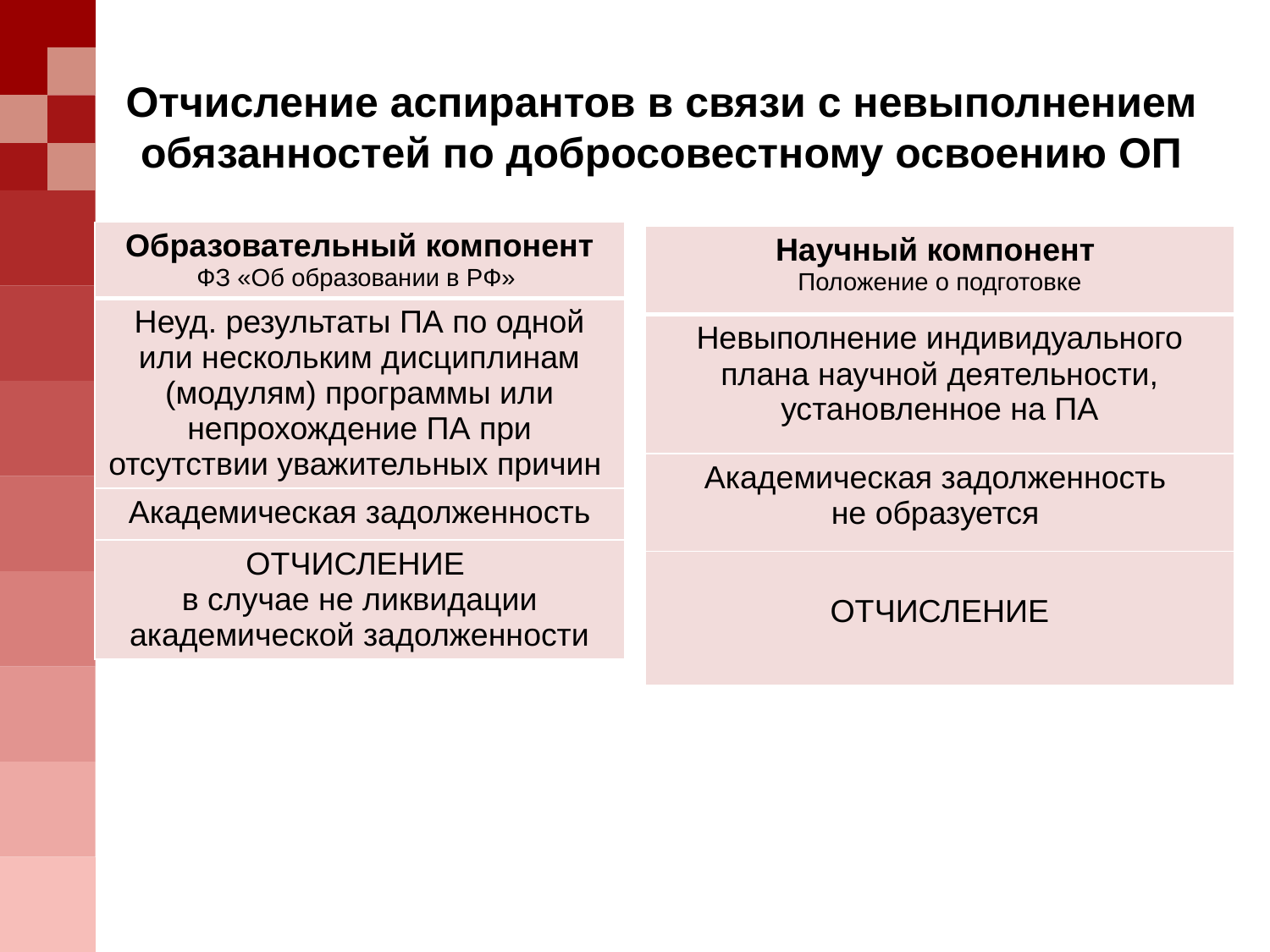

# Отчисление аспирантов в связи с невыполнением обязанностей по добросовестному освоению ОП
| Образовательный компонент ФЗ «Об образовании в РФ» |
| --- |
| Неуд. результаты ПА по одной или нескольким дисциплинам (модулям) программы или непрохождение ПА при отсутствии уважительных причин |
| Академическая задолженность |
| ОТЧИСЛЕНИЕ в случае не ликвидации академической задолженности |
| Научный компонент Положение о подготовке |
| --- |
| Невыполнение индивидуального плана научной деятельности, установленное на ПА |
| Академическая задолженность не образуется |
| ОТЧИСЛЕНИЕ |